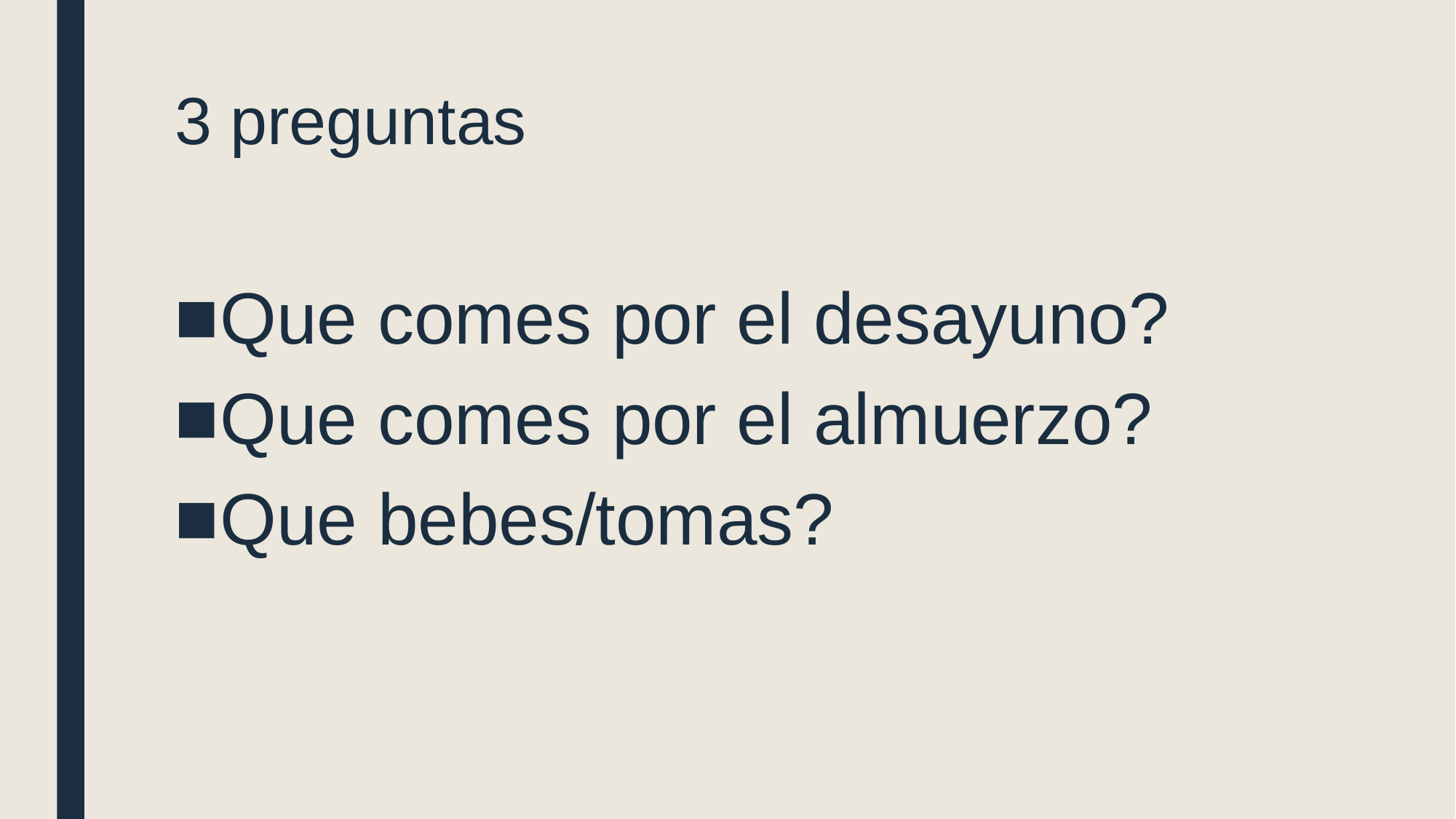

# 3 preguntas
Que comes por el desayuno?
Que comes por el almuerzo?
Que bebes/tomas?